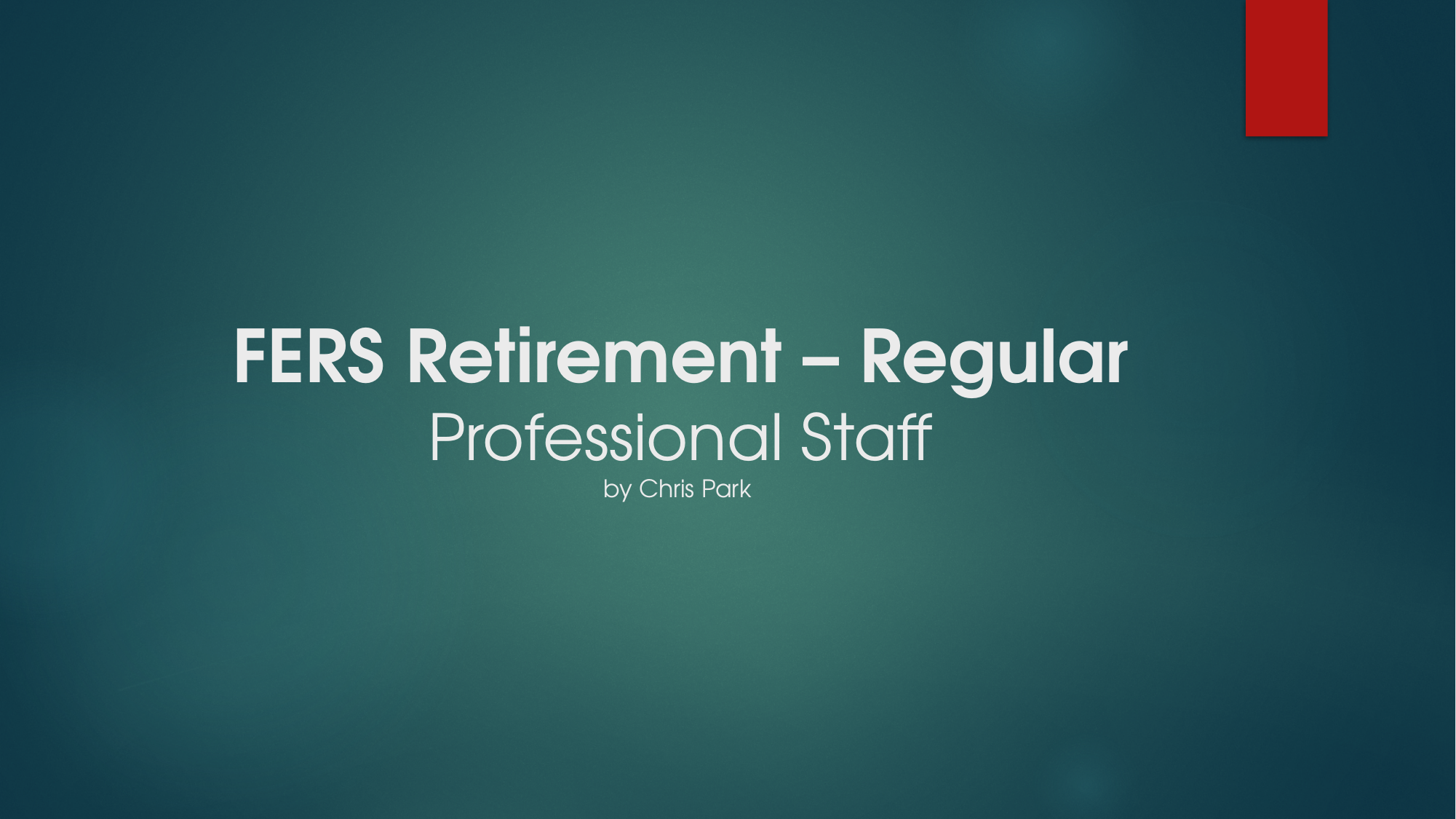

# FERS Retirement – Regular Professional Staff by Chris Park